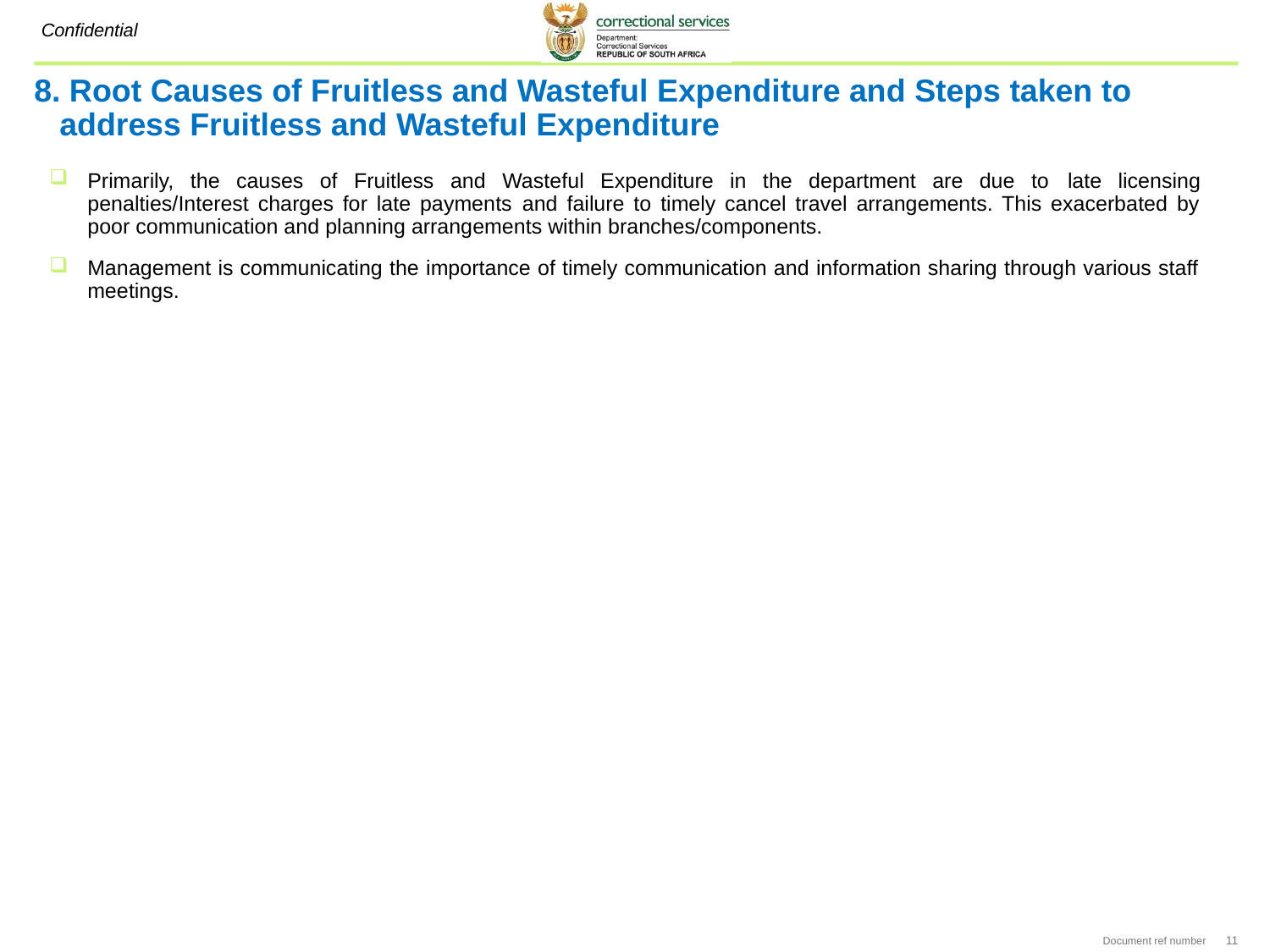

# 8. Root Causes of Fruitless and Wasteful Expenditure and Steps taken to address Fruitless and Wasteful Expenditure
Primarily, the causes of Fruitless and Wasteful Expenditure in the department are due to late licensing penalties/Interest charges for late payments and failure to timely cancel travel arrangements. This exacerbated by poor communication and planning arrangements within branches/components.
Management is communicating the importance of timely communication and information sharing through various staff meetings.